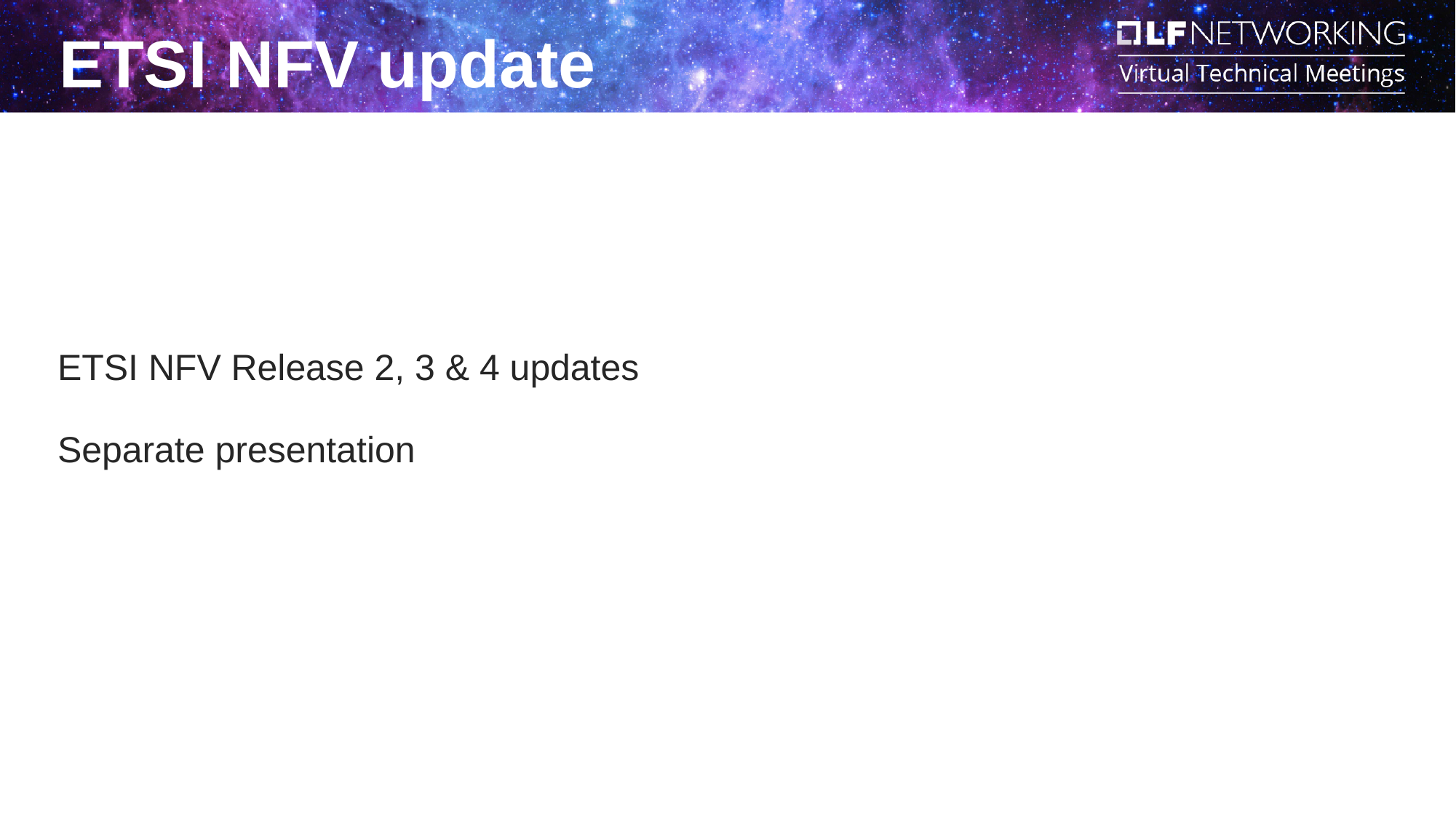

ETSI NFV update
ETSI NFV Release 2, 3 & 4 updates
Separate presentation